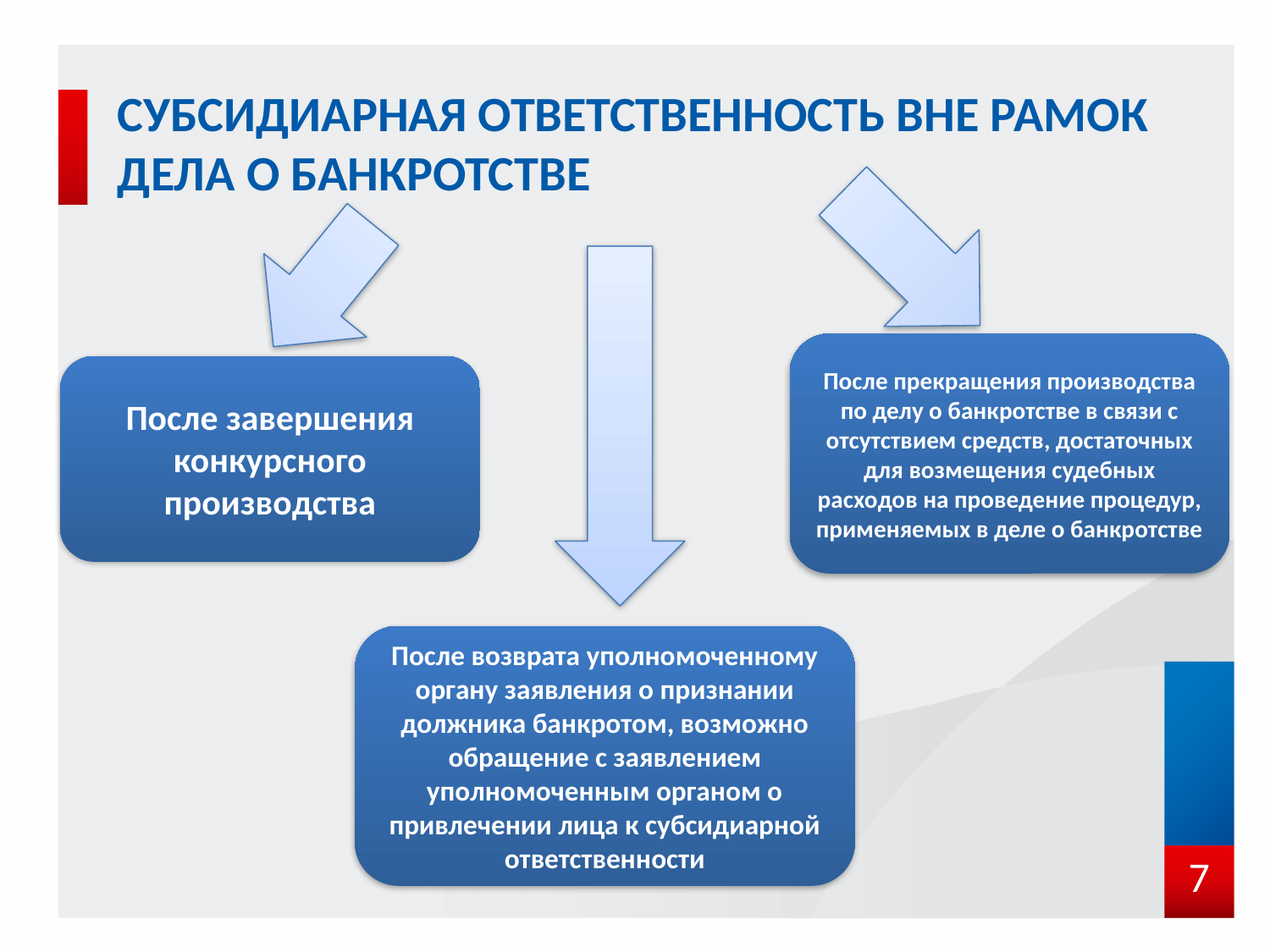

# Субсидиарная ответственность вне рамок дела о банкротстве

После прекращения производства по делу о банкротстве в связи с отсутствием средств, достаточных для возмещения судебных расходов на проведение процедур, применяемых в деле о банкротстве
После завершения конкурсного производства

После возврата уполномоченному органу заявления о признании должника банкротом, возможно обращение с заявлением уполномоченным органом о привлечении лица к субсидиарной ответственности
7